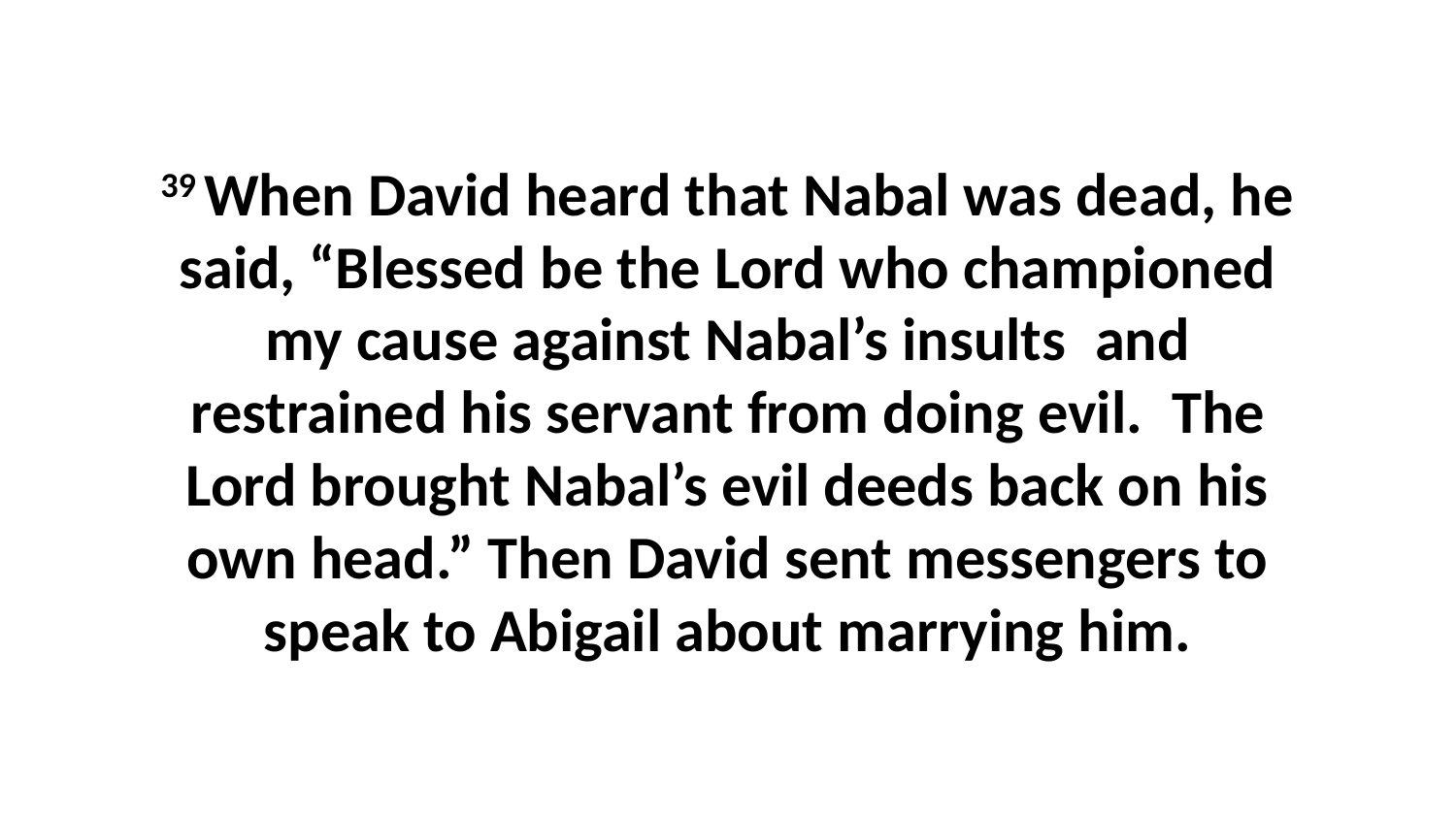

39 When David heard that Nabal was dead, he said, “Blessed be the Lord who championed my cause against Nabal’s insults  and restrained his servant from doing evil.  The Lord brought Nabal’s evil deeds back on his own head.” Then David sent messengers to speak to Abigail about marrying him.